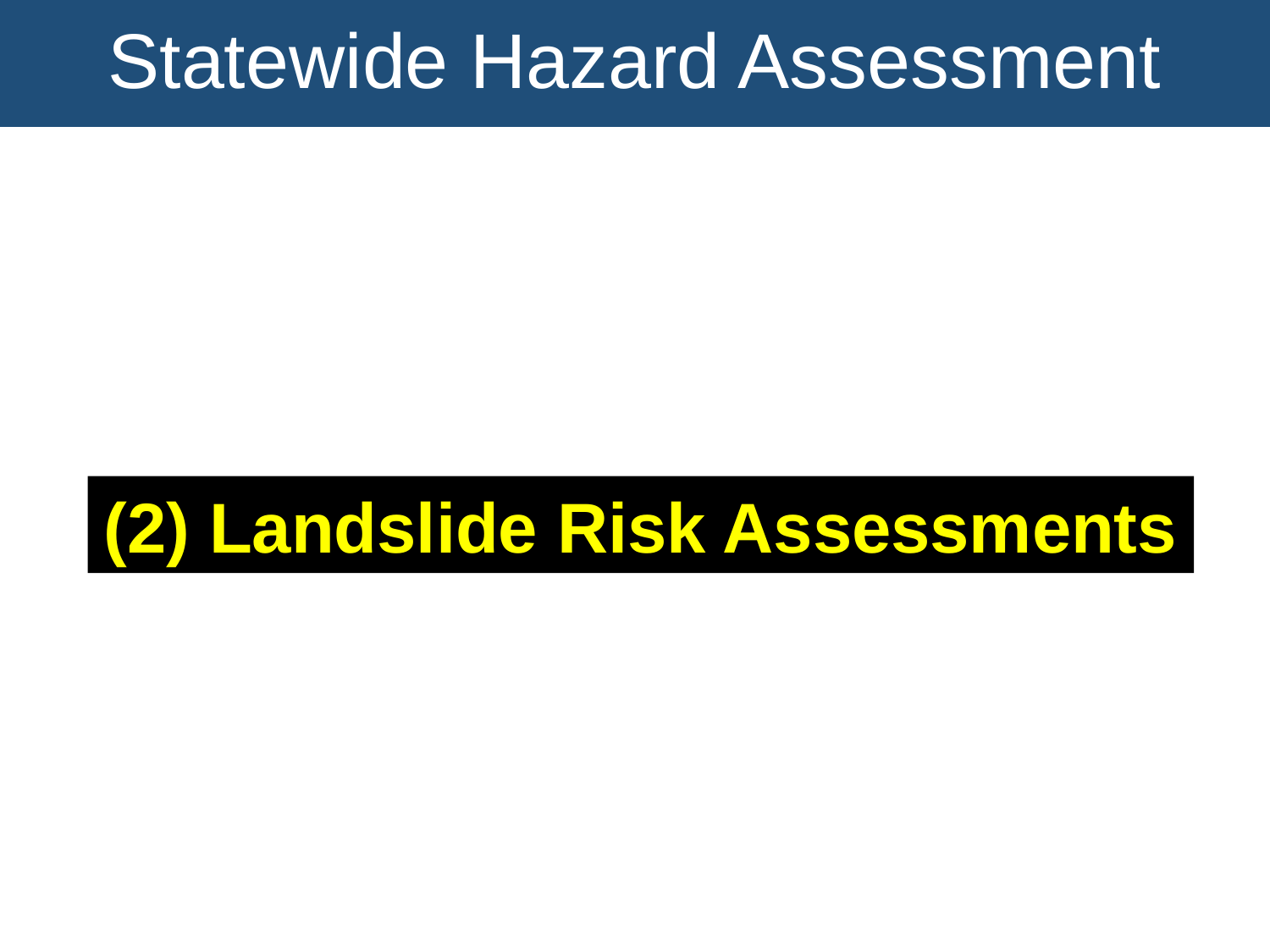

Statewide Hazard Assessment
(2) Landslide Risk Assessments